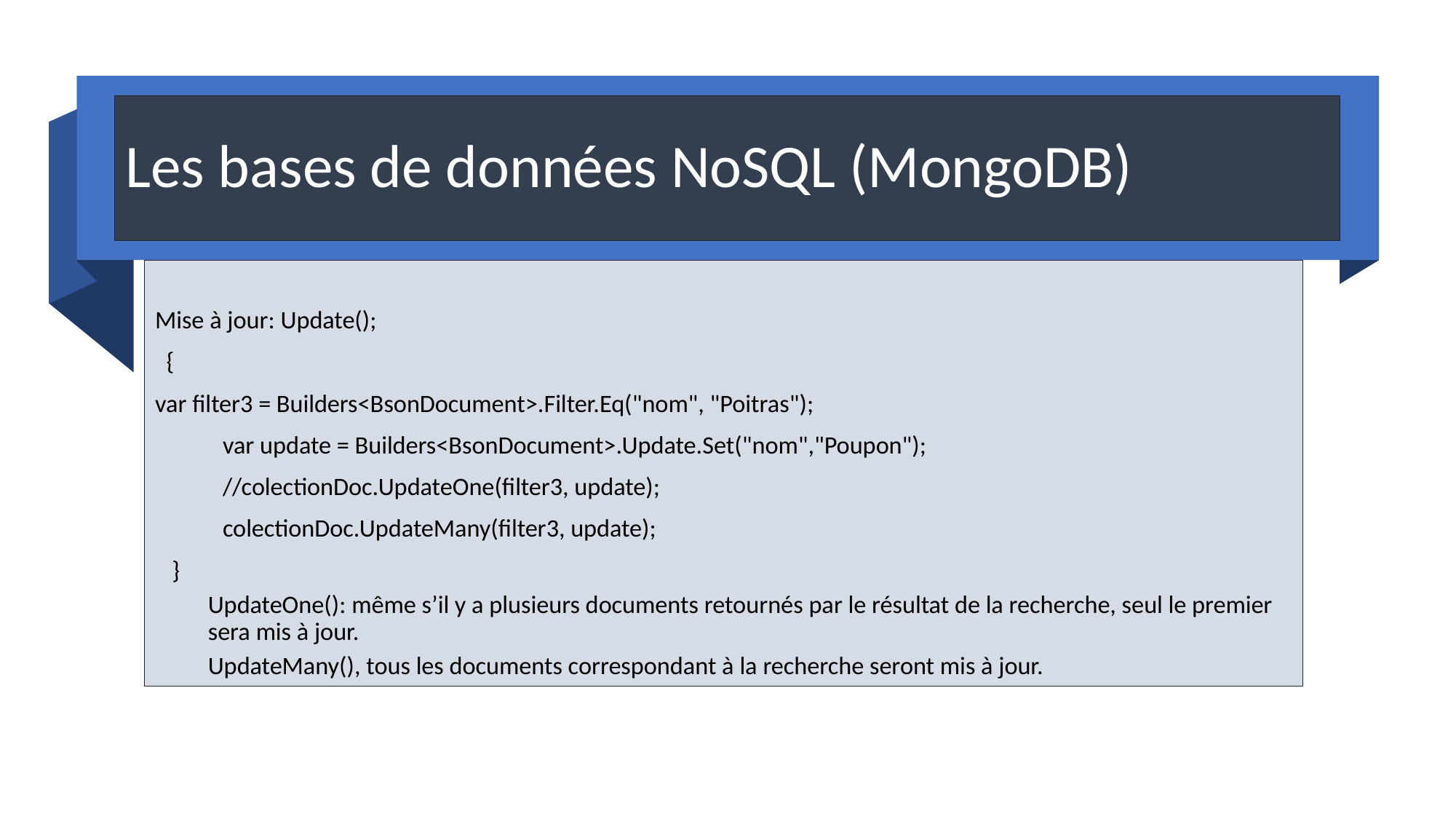

# Les bases de données NoSQL (MongoDB)

Mise à jour: Update();
  {
var filter3 = Builders<BsonDocument>.Filter.Eq("nom", "Poitras");
            var update = Builders<BsonDocument>.Update.Set("nom","Poupon");
            //colectionDoc.UpdateOne(filter3, update);
            colectionDoc.UpdateMany(filter3, update);
   }
UpdateOne(): même s’il y a plusieurs documents retournés par le résultat de la recherche, seul le premier sera mis à jour.
UpdateMany(), tous les documents correspondant à la recherche seront mis à jour.